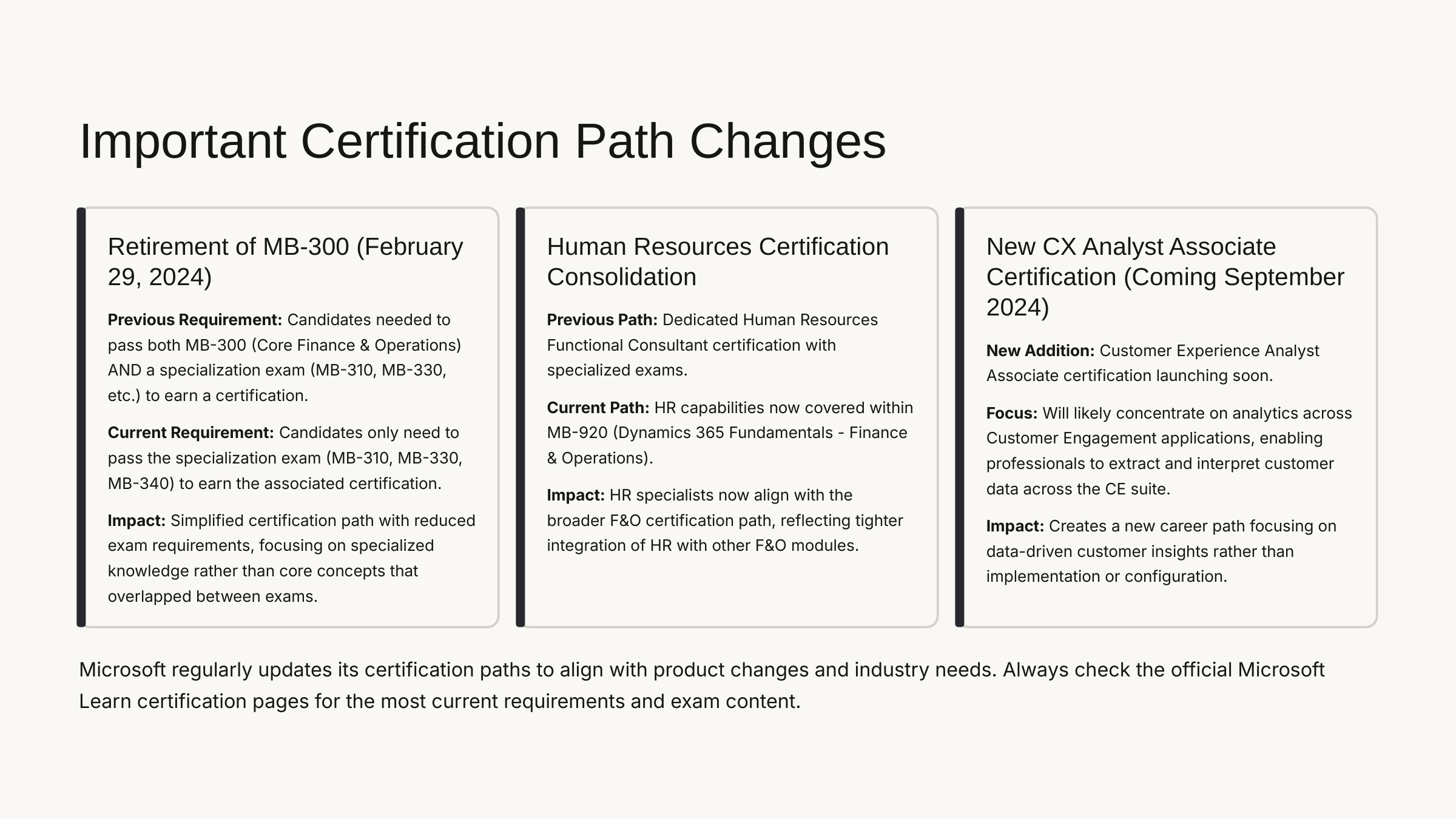

Important Certification Path Changes

Retirement of MB-300 (February 29, 2024)
Human Resources Certification Consolidation
New CX Analyst Associate Certification (Coming September 2024)
Previous Requirement: Candidates needed to pass both MB-300 (Core Finance & Operations) AND a specialization exam (MB-310, MB-330, etc.) to earn a certification.
Previous Path: Dedicated Human Resources Functional Consultant certification with specialized exams.
New Addition: Customer Experience Analyst Associate certification launching soon.
Current Path: HR capabilities now covered within MB-920 (Dynamics 365 Fundamentals - Finance & Operations).
Focus: Will likely concentrate on analytics across Customer Engagement applications, enabling professionals to extract and interpret customer data across the CE suite.
Current Requirement: Candidates only need to pass the specialization exam (MB-310, MB-330, MB-340) to earn the associated certification.
Impact: HR specialists now align with the broader F&O certification path, reflecting tighter integration of HR with other F&O modules.
Impact: Simplified certification path with reduced exam requirements, focusing on specialized knowledge rather than core concepts that overlapped between exams.
Impact: Creates a new career path focusing on data-driven customer insights rather than implementation or configuration.
Microsoft regularly updates its certification paths to align with product changes and industry needs. Always check the official Microsoft Learn certification pages for the most current requirements and exam content.